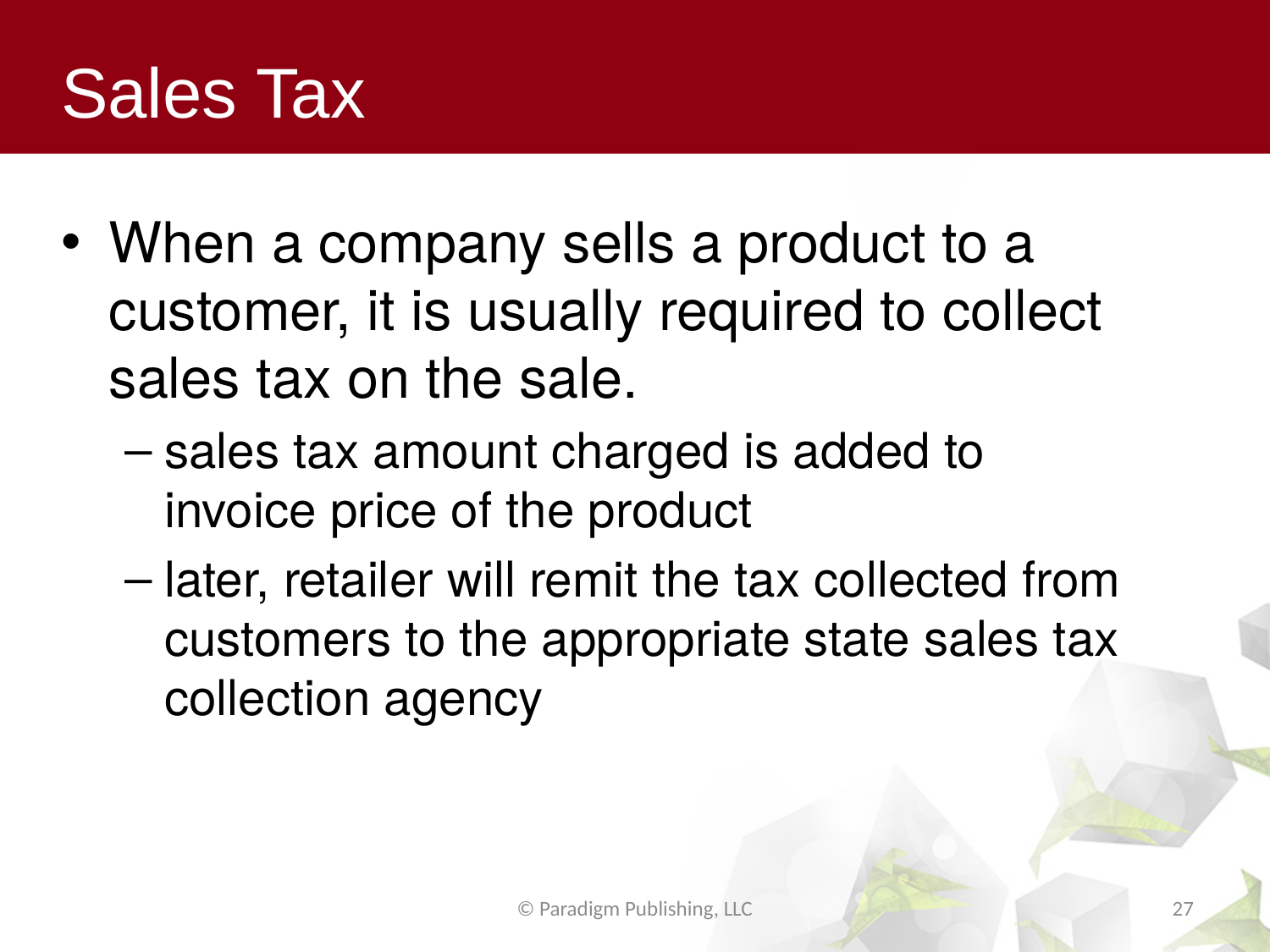

# Sales Tax
When a company sells a product to a customer, it is usually required to collect sales tax on the sale.
sales tax amount charged is added to invoice price of the product
later, retailer will remit the tax collected from customers to the appropriate state sales tax collection agency
© Paradigm Publishing, LLC
27